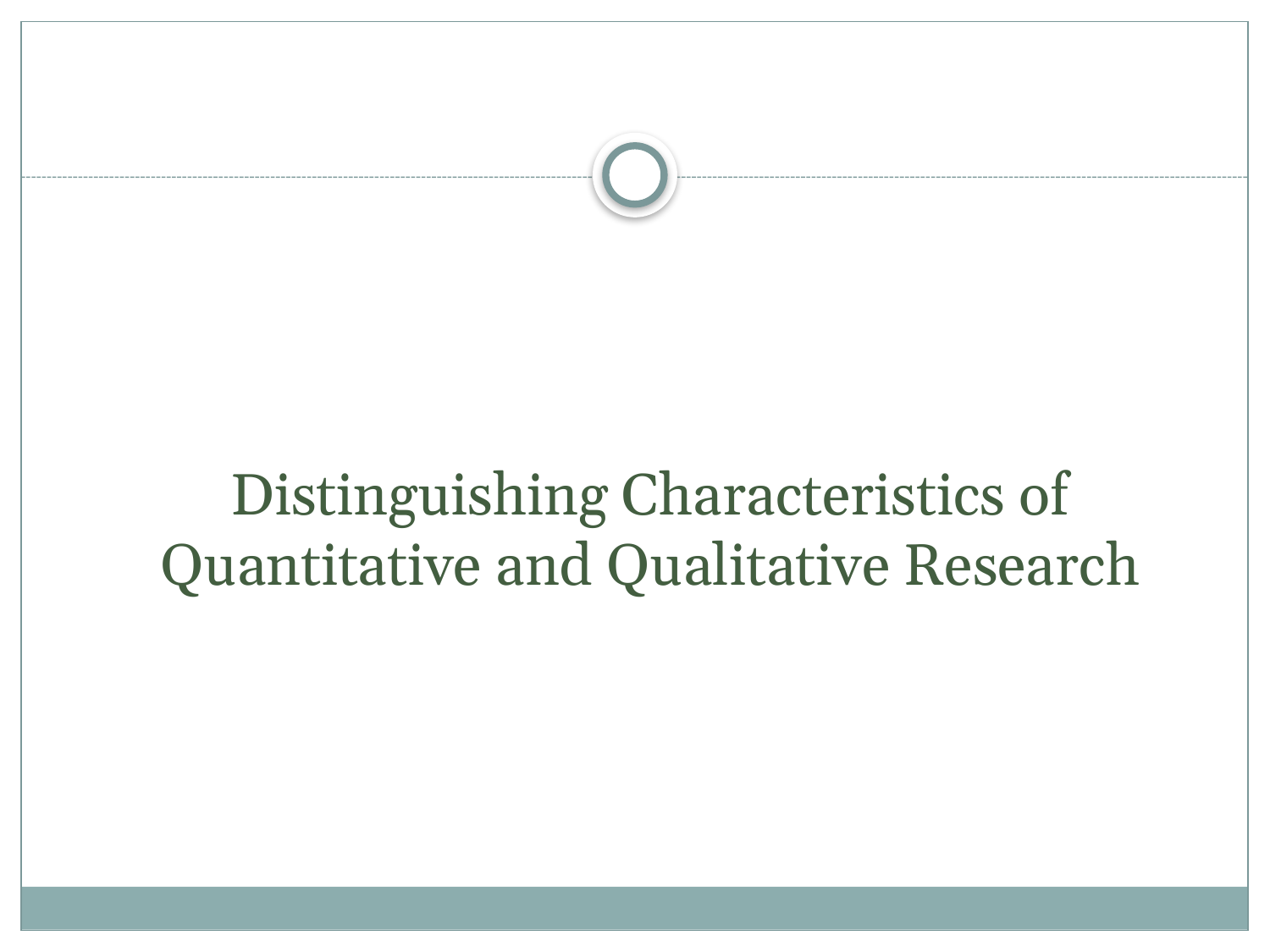

# Distinguishing Characteristics of Quantitative and Qualitative Research